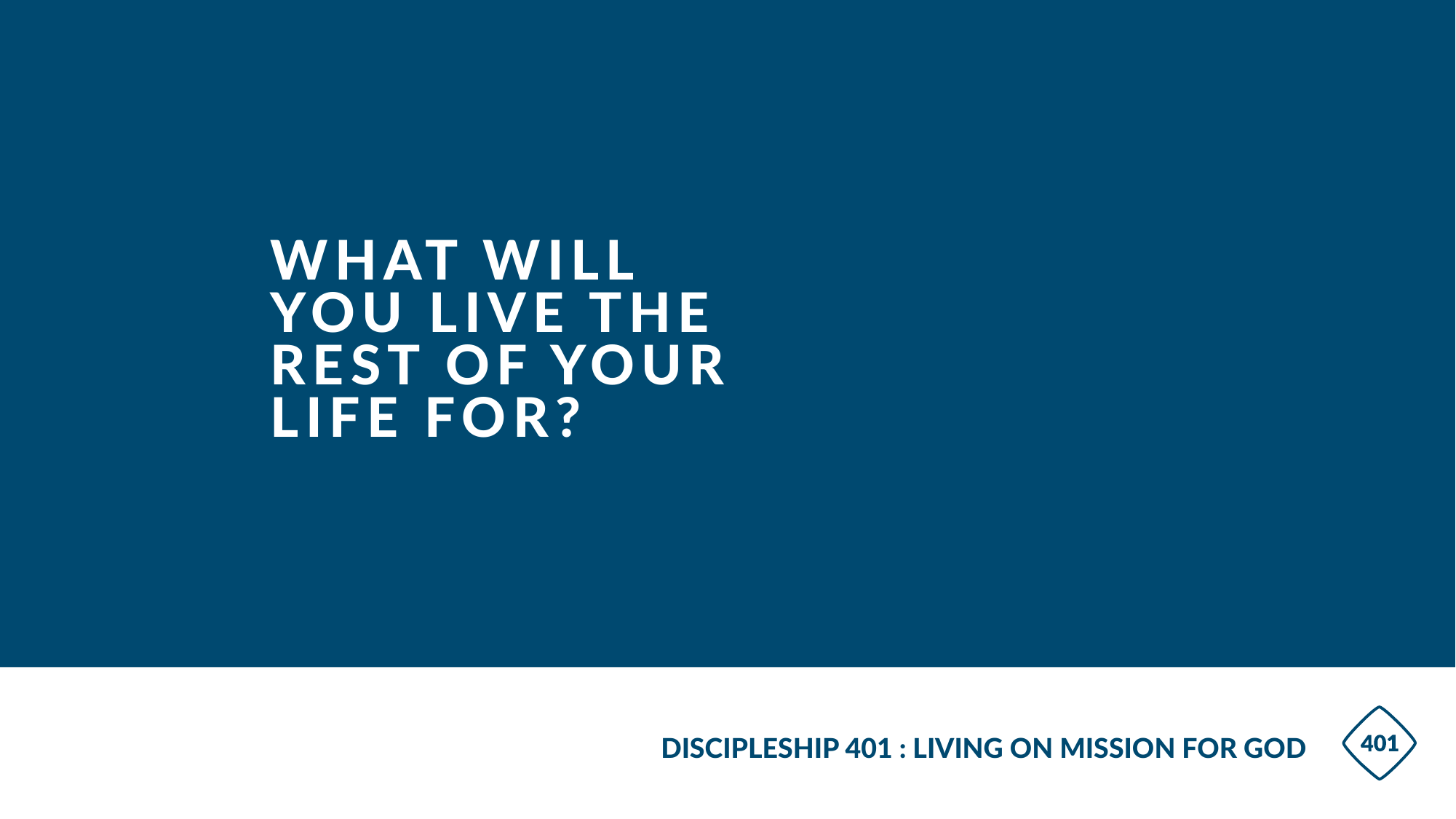

# WHAT WILL YOU LIVE THE REST OF YOUR LIFE FOR?
Discipleship 401 : Living on Mission for God